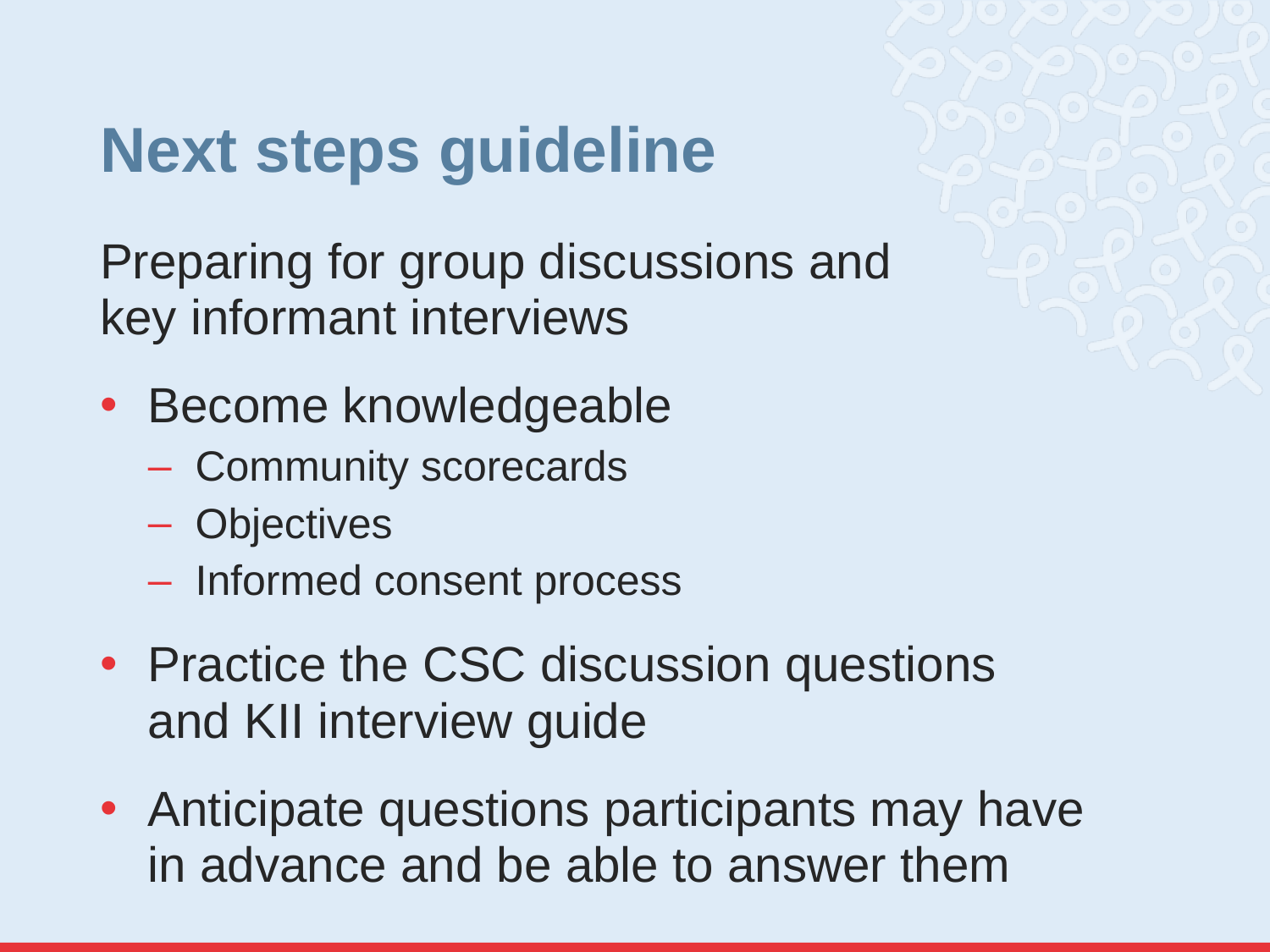

# Next steps guideline
Preparing for group discussions and
key informant interviews
Become knowledgeable
Community scorecards
Objectives
Informed consent process
Practice the CSC discussion questions and KII interview guide
Anticipate questions participants may have in advance and be able to answer them